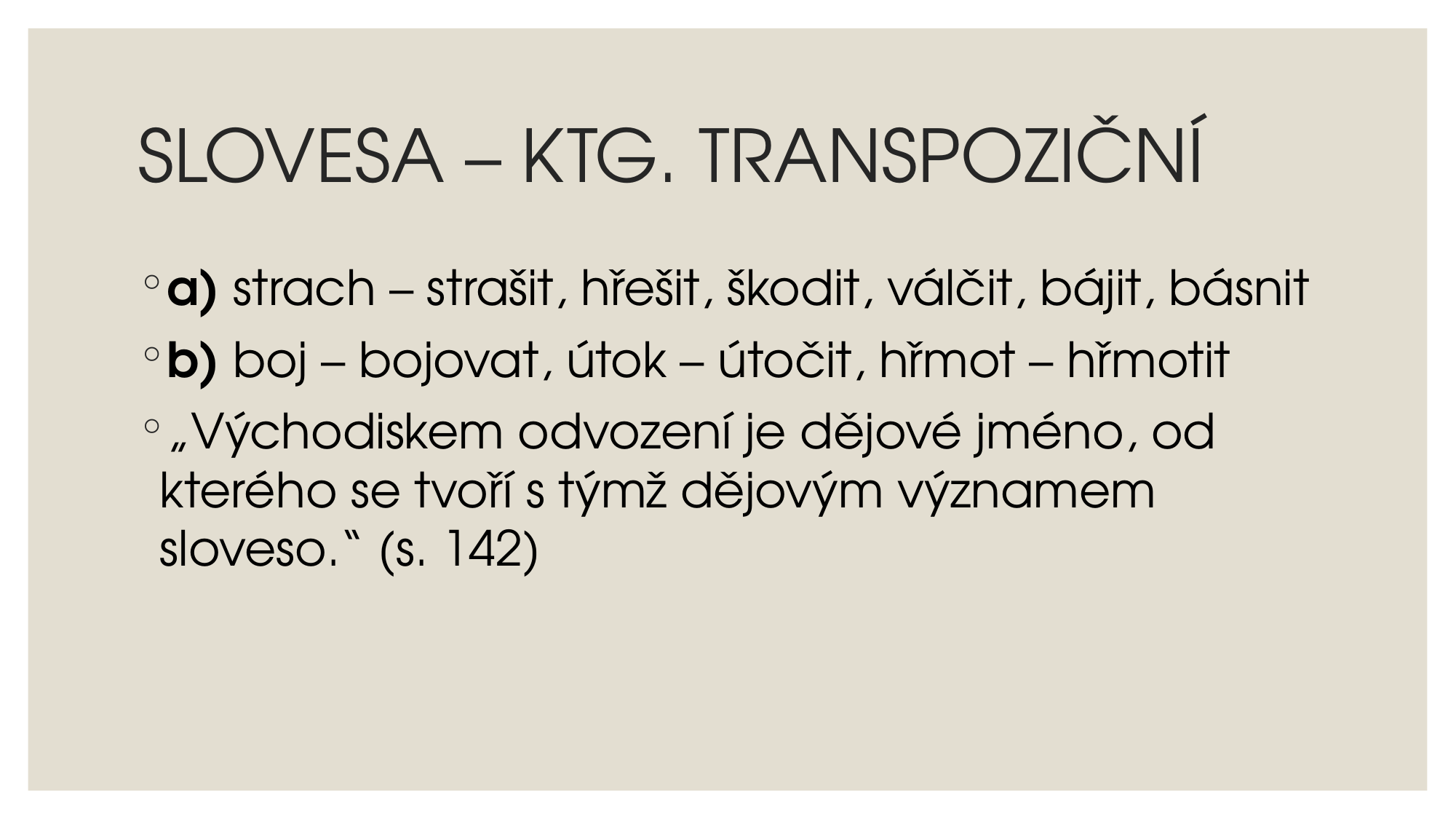

# SLOVESA – KTG. TRANSPOZIČNÍ
a) strach – strašit, hřešit, škodit, válčit, bájit, básnit
b) boj – bojovat, útok – útočit, hřmot – hřmotit
„Východiskem odvození je dějové jméno, od kterého se tvoří s týmž dějovým významem sloveso.“ (s. 142)